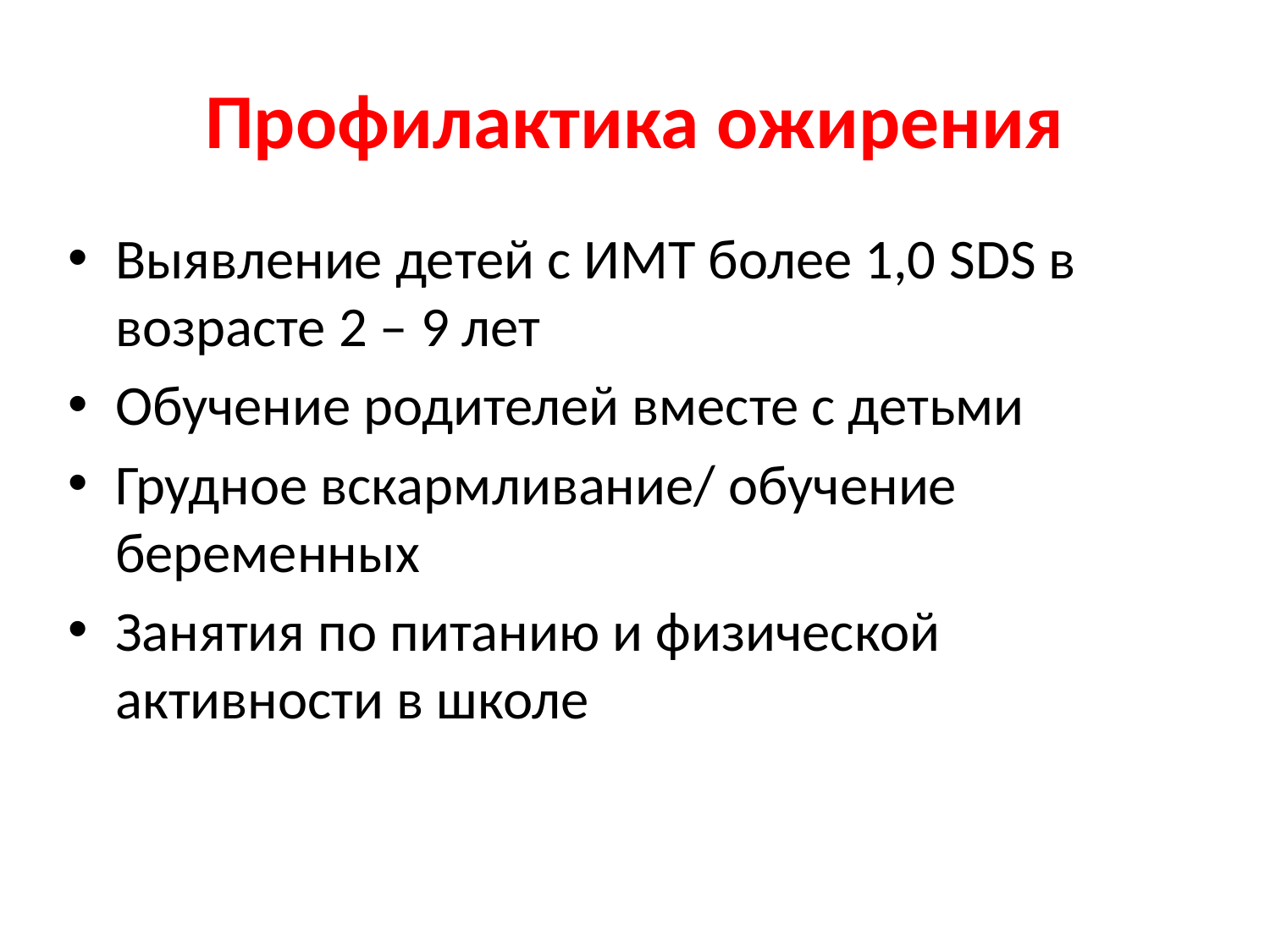

# Профилактика ожирения
Выявление детей с ИМТ более 1,0 SDS в возрасте 2 – 9 лет
Обучение родителей вместе с детьми
Грудное вскармливание/ обучение беременных
Занятия по питанию и физической активности в школе